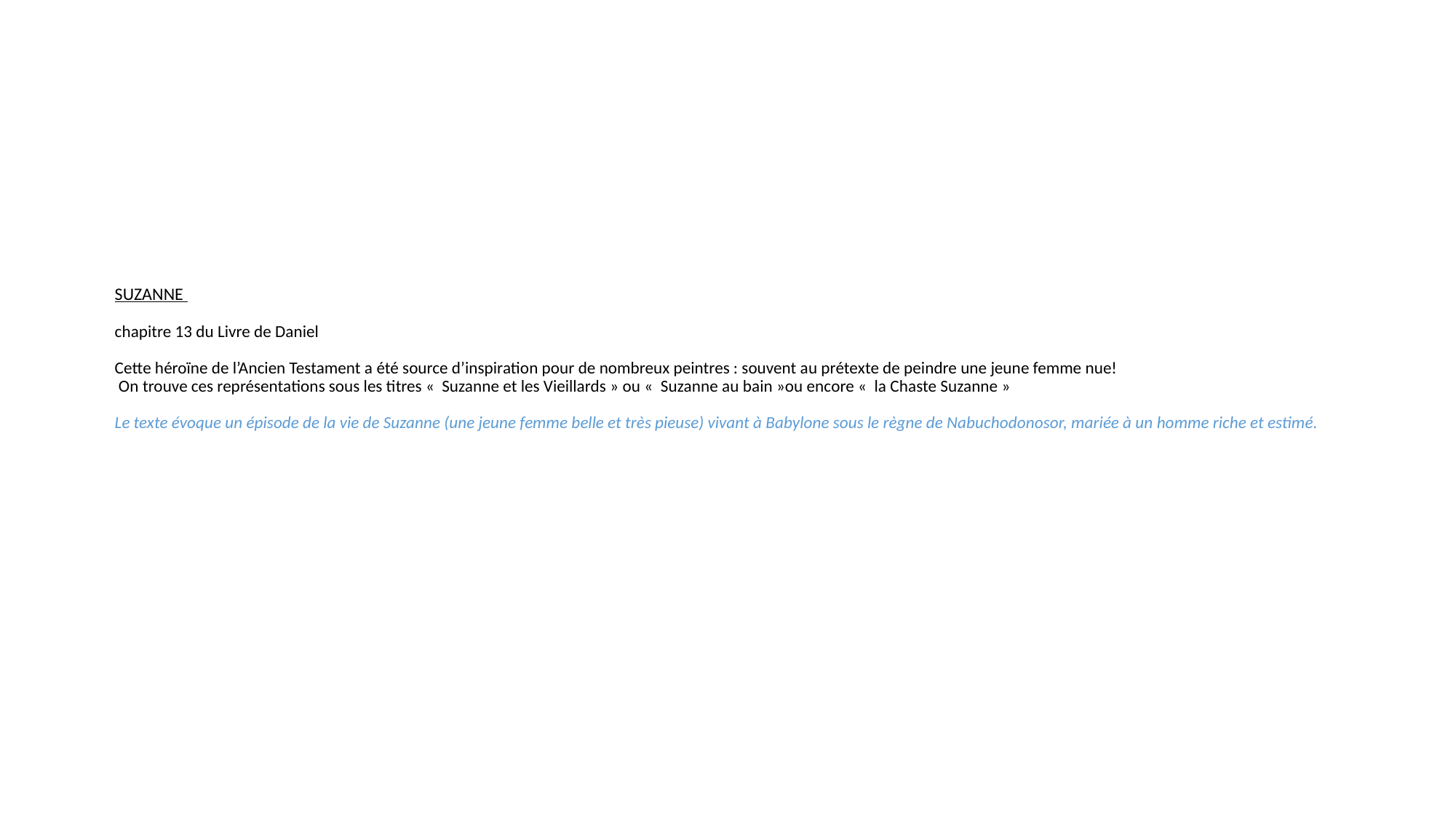

# SUZANNE chapitre 13 du Livre de Daniel Cette héroïne de l’Ancien Testament a été source d’inspiration pour de nombreux peintres : souvent au prétexte de peindre une jeune femme nue! On trouve ces représentations sous les titres «  Suzanne et les Vieillards » ou «  Suzanne au bain »ou encore «  la Chaste Suzanne » Le texte évoque un épisode de la vie de Suzanne (une jeune femme belle et très pieuse) vivant à Babylone sous le règne de Nabuchodonosor, mariée à un homme riche et estimé.